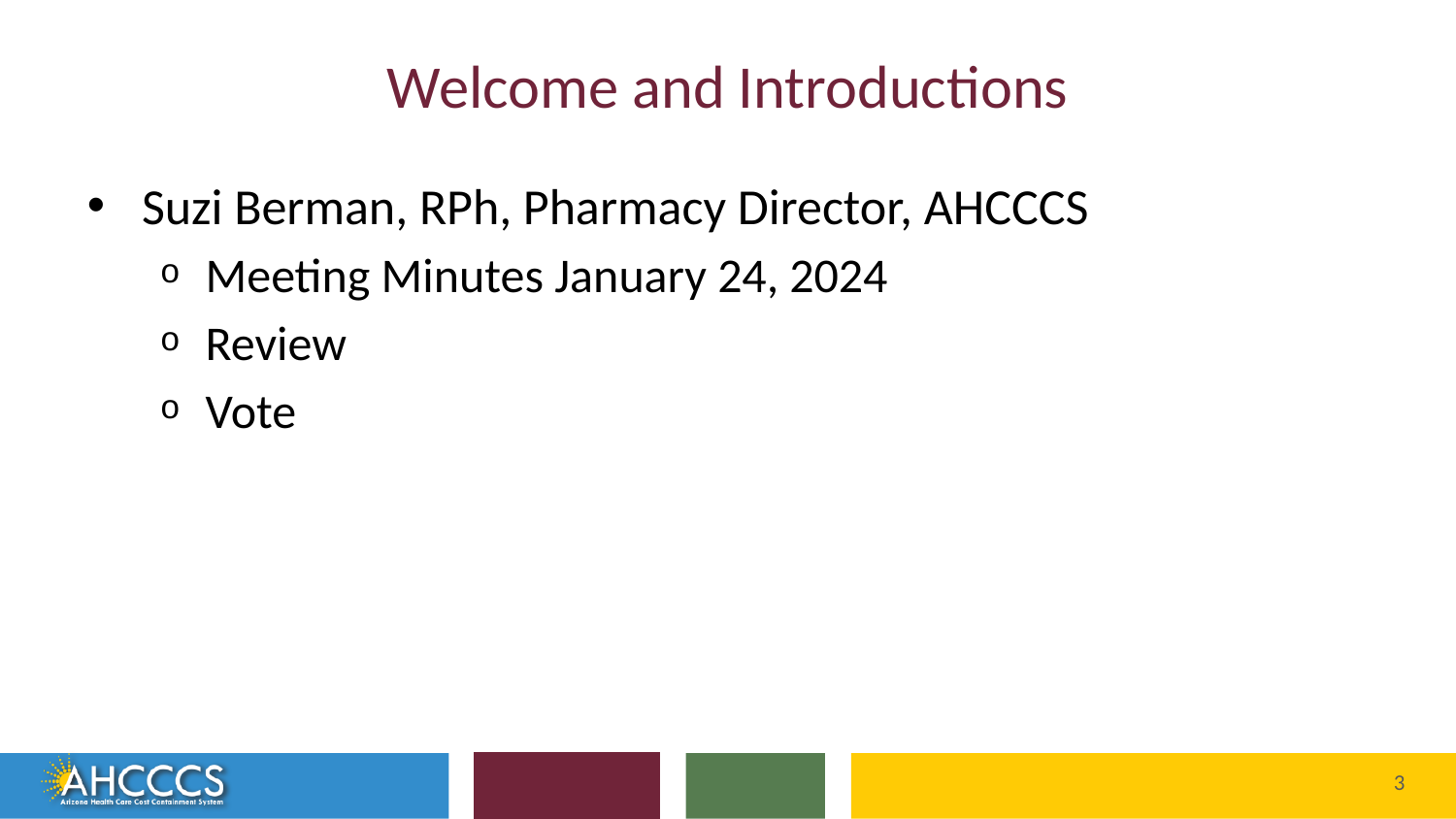

# Welcome and Introductions
Suzi Berman, RPh, Pharmacy Director, AHCCCS
Meeting Minutes January 24, 2024
Review
Vote